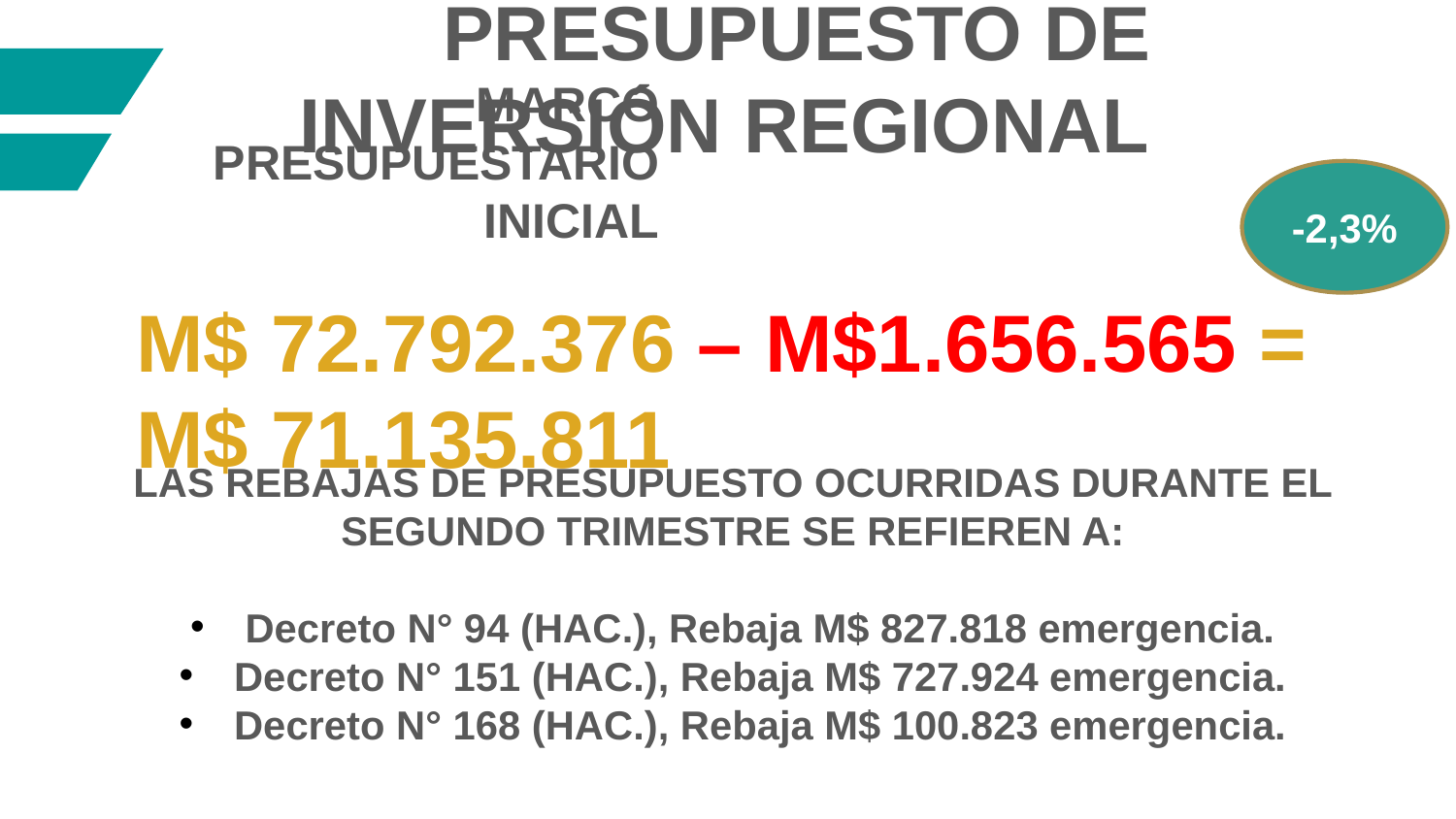

PRESUPUESTO DE INVERSIÓN REGIONAL

MARCO PRESUPUESTARIO INICIAL

-2,3%
M$ 72.792.376 – M$1.656.565 = M$ 71.135.811
LAS REBAJAS DE PRESUPUESTO OCURRIDAS DURANTE EL SEGUNDO TRIMESTRE SE REFIEREN A:

Decreto N° 94 (HAC.), Rebaja M$ 827.818 emergencia.
Decreto N° 151 (HAC.), Rebaja M$ 727.924 emergencia.
Decreto N° 168 (HAC.), Rebaja M$ 100.823 emergencia.